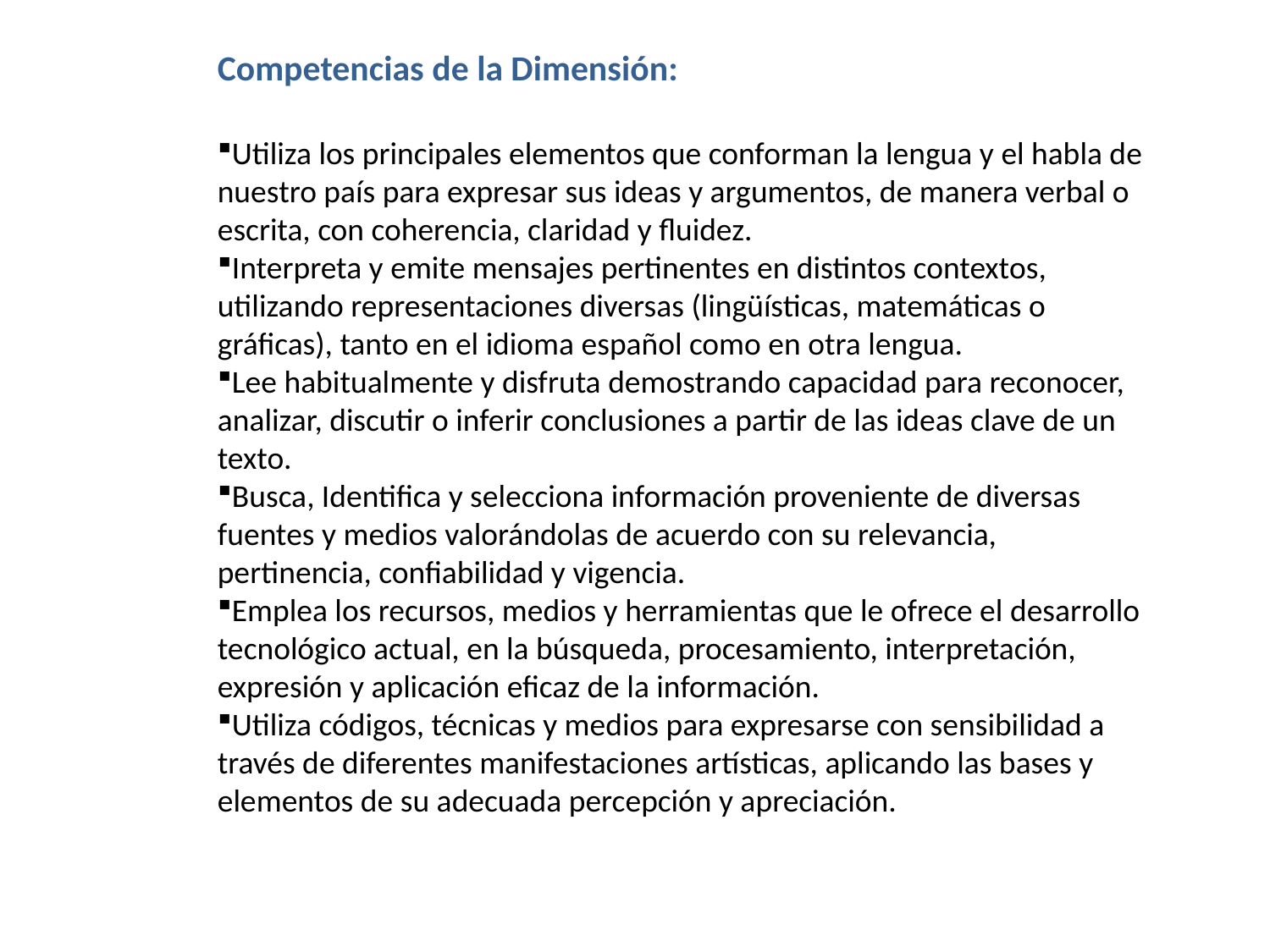

Competencias de la Dimensión:

Utiliza los principales elementos que conforman la lengua y el habla de nuestro país para expresar sus ideas y argumentos, de manera verbal o escrita, con coherencia, claridad y fluidez.
Interpreta y emite mensajes pertinentes en distintos contextos, utilizando representaciones diversas (lingüísticas, matemáticas o gráficas), tanto en el idioma español como en otra lengua.
Lee habitualmente y disfruta demostrando capacidad para reconocer, analizar, discutir o inferir conclusiones a partir de las ideas clave de un texto.
Busca, Identifica y selecciona información proveniente de diversas fuentes y medios valorándolas de acuerdo con su relevancia, pertinencia, confiabilidad y vigencia.
Emplea los recursos, medios y herramientas que le ofrece el desarrollo tecnológico actual, en la búsqueda, procesamiento, interpretación, expresión y aplicación eficaz de la información.
Utiliza códigos, técnicas y medios para expresarse con sensibilidad a través de diferentes manifestaciones artísticas, aplicando las bases y elementos de su adecuada percepción y apreciación.